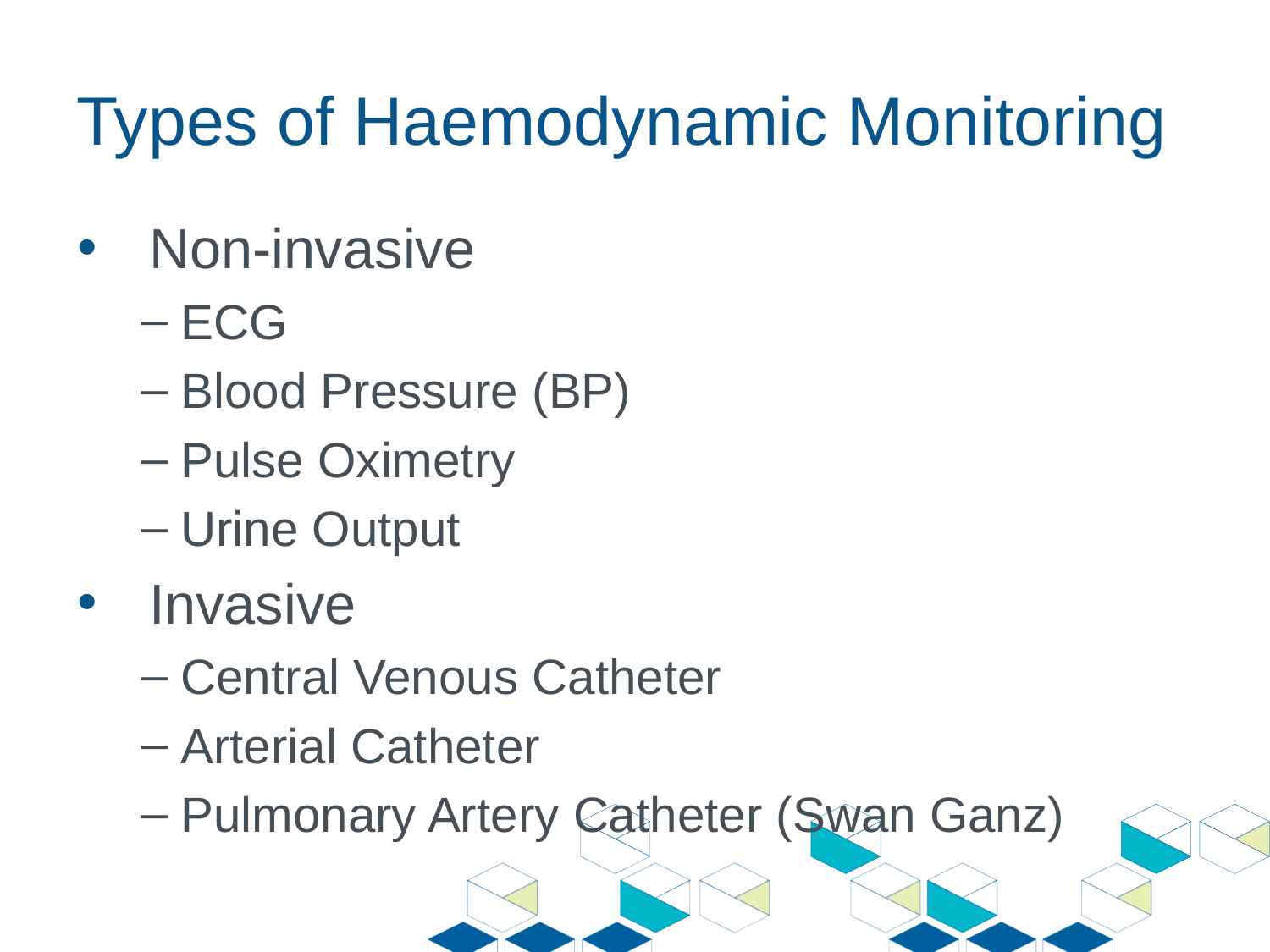

# Types of Haemodynamic Monitoring
Non-invasive
ECG
Blood Pressure (BP)
Pulse Oximetry
Urine Output
Invasive
Central Venous Catheter
Arterial Catheter
Pulmonary Artery Catheter (Swan Ganz)